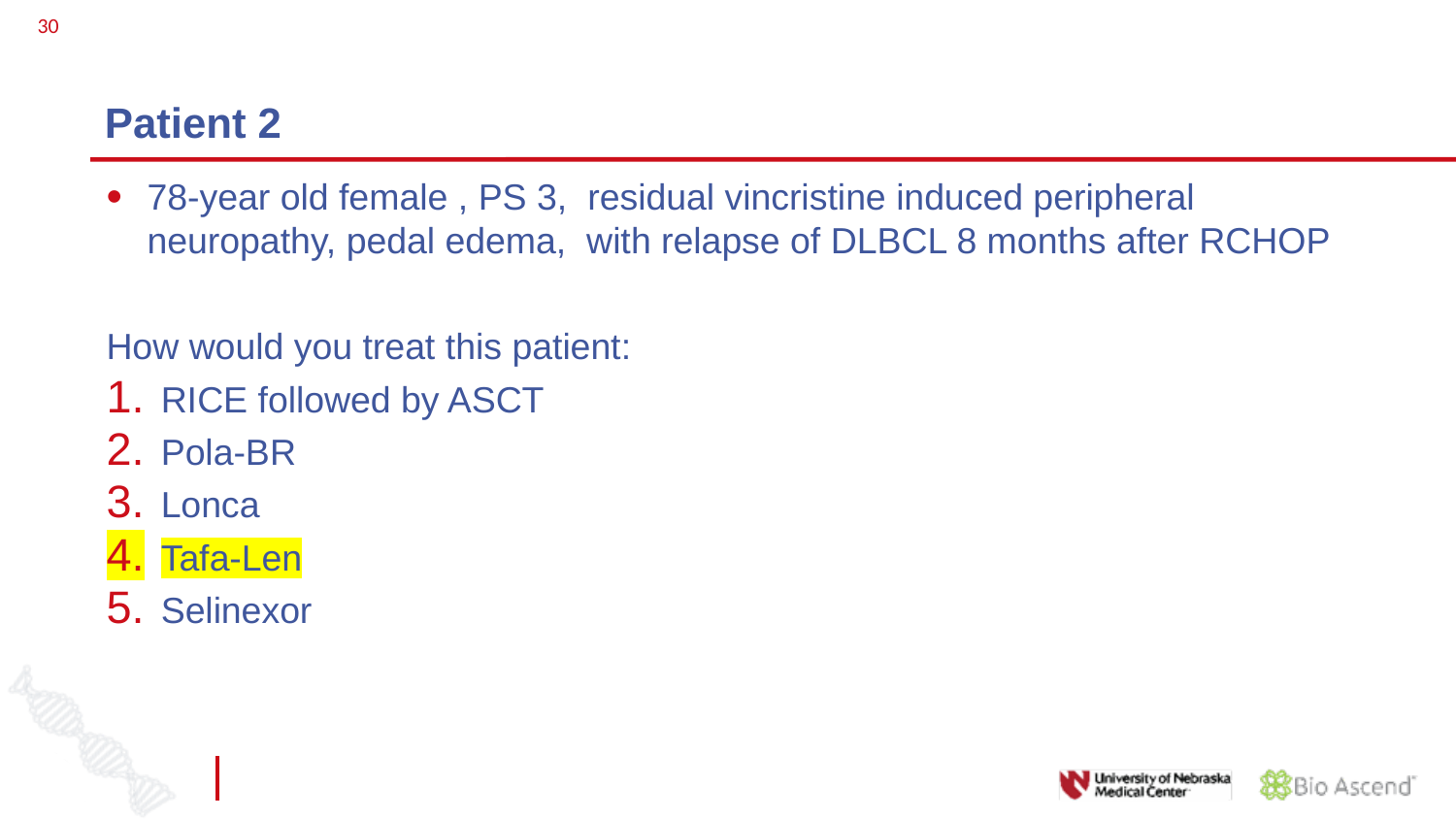

30
# Patient 2
78-year old female , PS 3,  residual vincristine induced peripheral neuropathy, pedal edema,  with relapse of DLBCL 8 months after RCHOP

How would you treat this patient:
RICE followed by ASCT
Pola-BR
Lonca
Tafa-Len
Selinexor